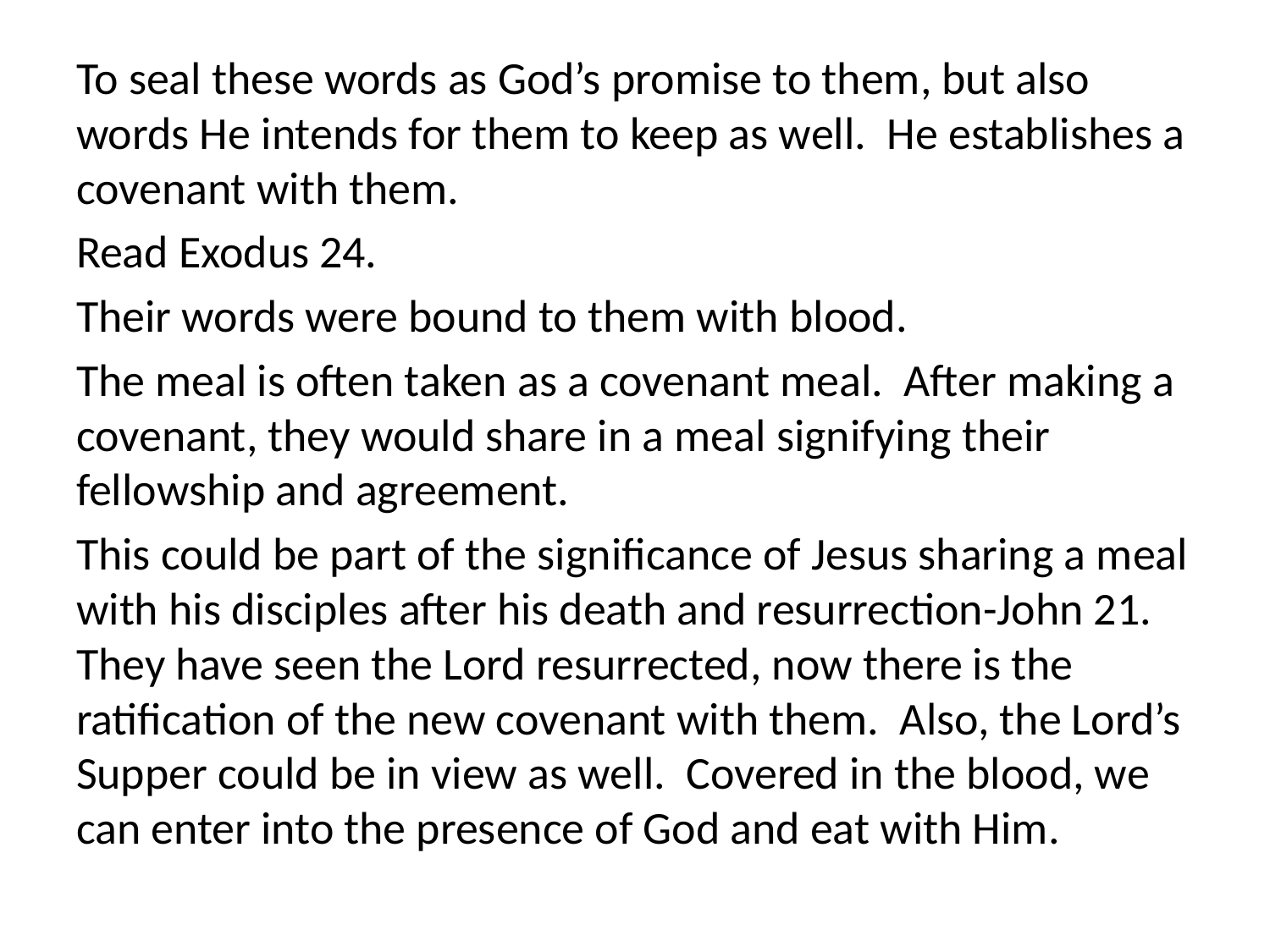

To seal these words as God’s promise to them, but also words He intends for them to keep as well.  He establishes a covenant with them.
Read Exodus 24.
Their words were bound to them with blood.
The meal is often taken as a covenant meal.  After making a covenant, they would share in a meal signifying their fellowship and agreement.
This could be part of the significance of Jesus sharing a meal with his disciples after his death and resurrection-John 21.  They have seen the Lord resurrected, now there is the ratification of the new covenant with them.  Also, the Lord’s Supper could be in view as well.  Covered in the blood, we can enter into the presence of God and eat with Him.